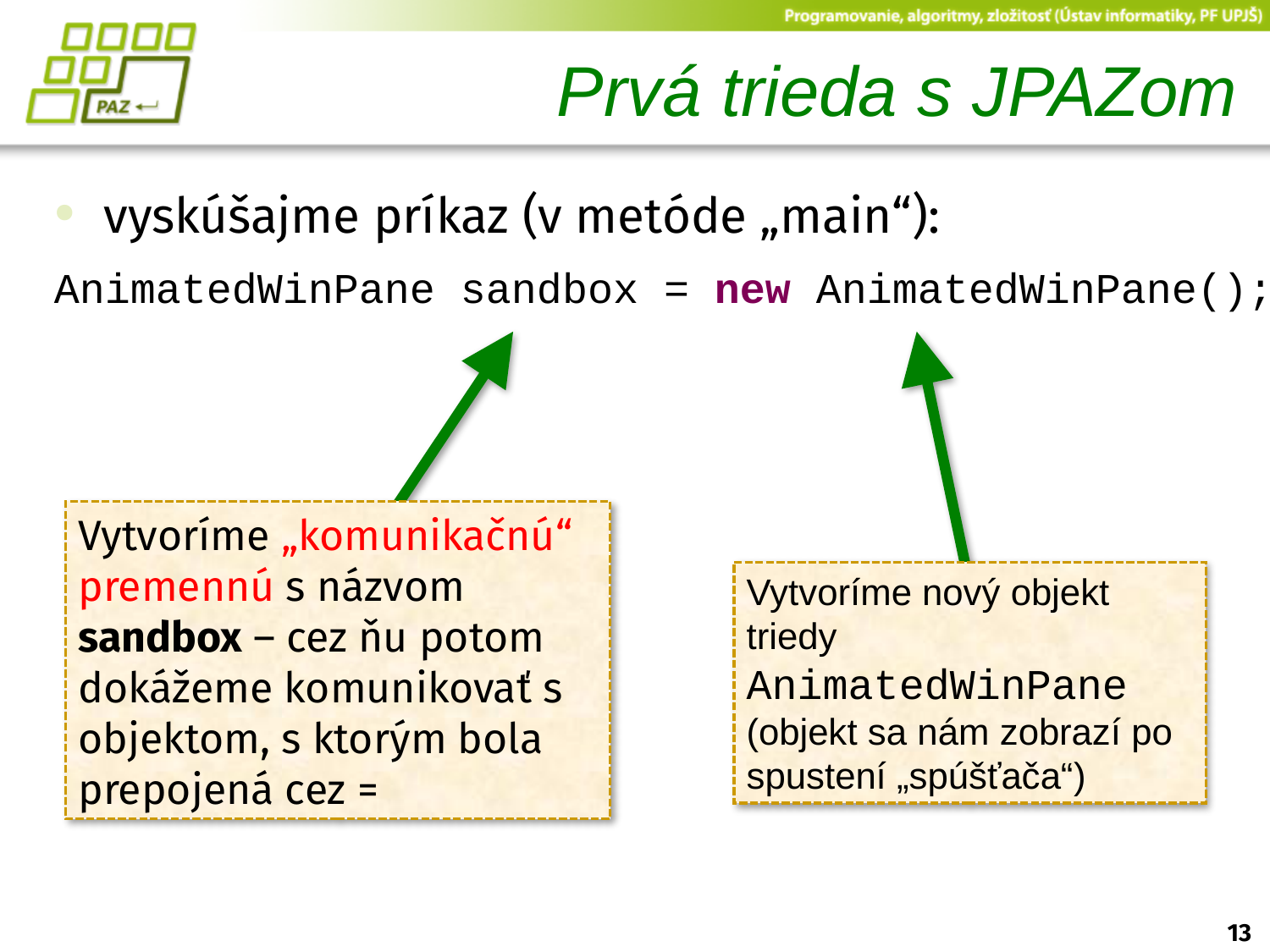

# Prvá trieda s JPAZom
vyskúšajme príkaz (v metóde „main“):
AnimatedWinPane sandbox = new AnimatedWinPane();

Vytvoríme „komunikačnú“ premennú s názvom sandbox – cez ňu potom dokážeme komunikovať s objektom, s ktorým bola prepojená cez =
Vytvoríme nový objekt triedy AnimatedWinPane
(objekt sa nám zobrazí po spustení „spúšťača“)